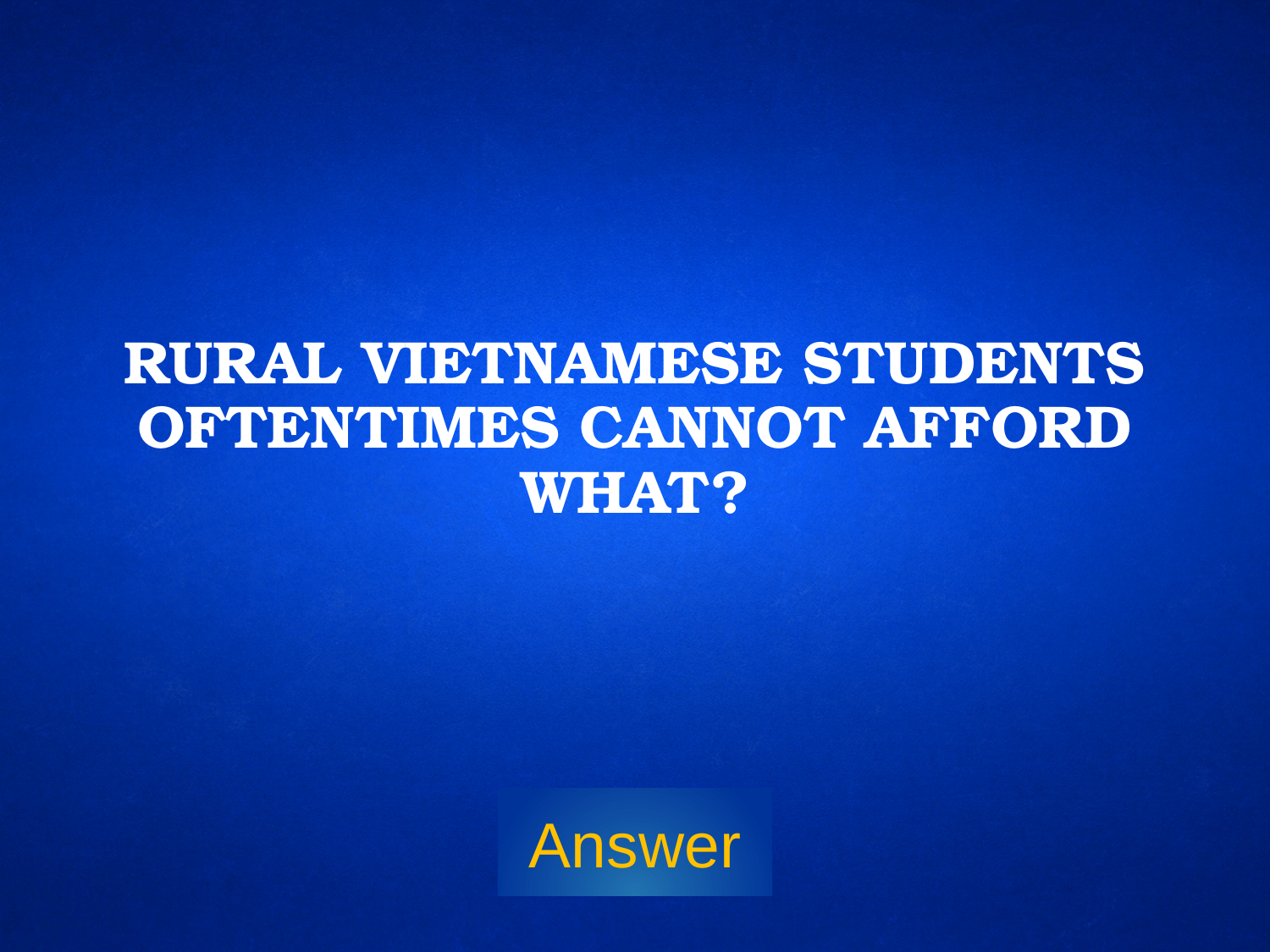

# Rural Vietnamese students oftentimes cannot afford what?